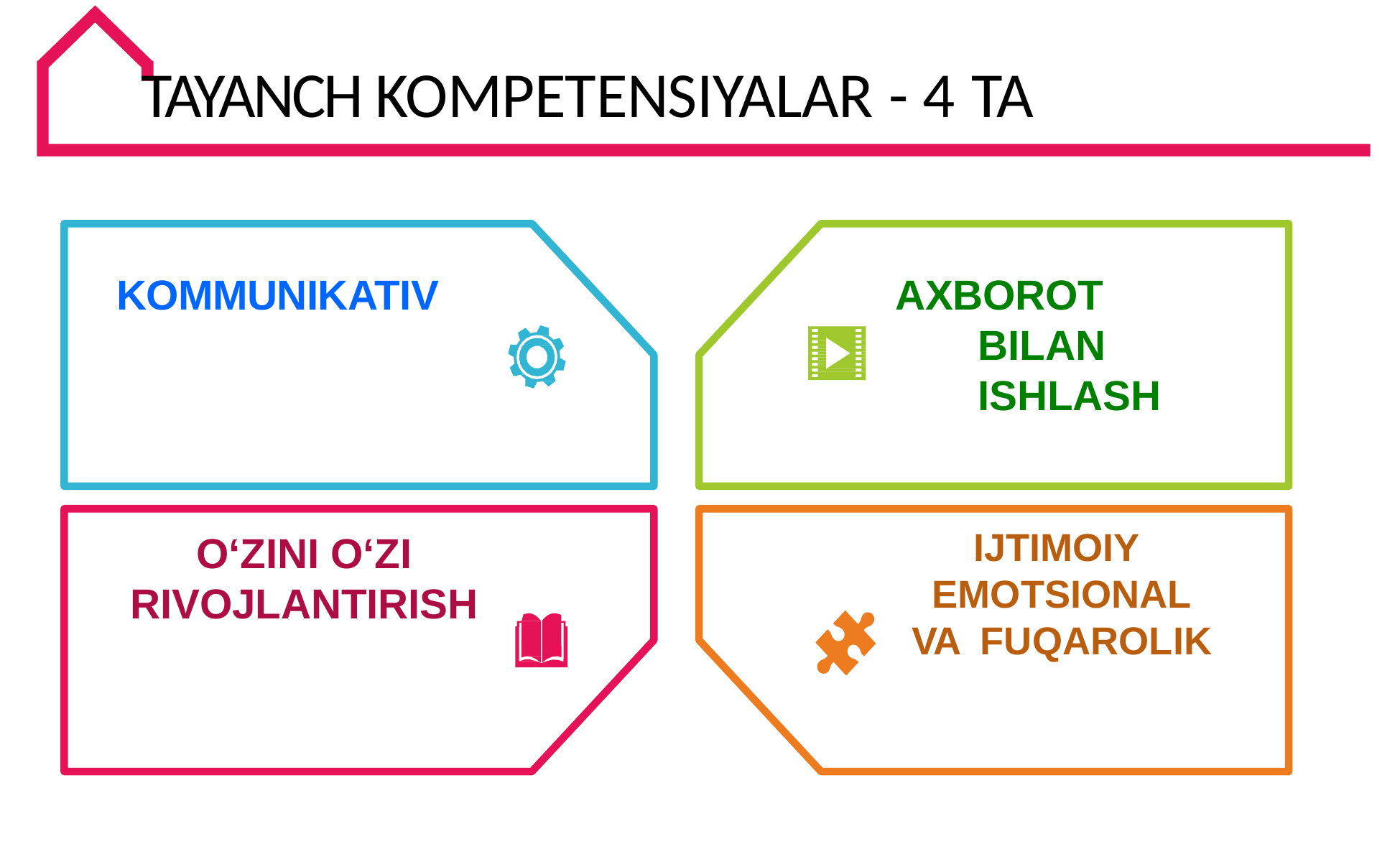

# TAYANCH KOMPETENSIYALAR - 4 ТА

KOMMUNIKATIV
AXBOROT BILAN  ISHLASH

IJTIMOIY  EMOTSIONAL VA  FUQAROLIK
O‘ZINI O‘ZI  RIVOJLANTIRISH